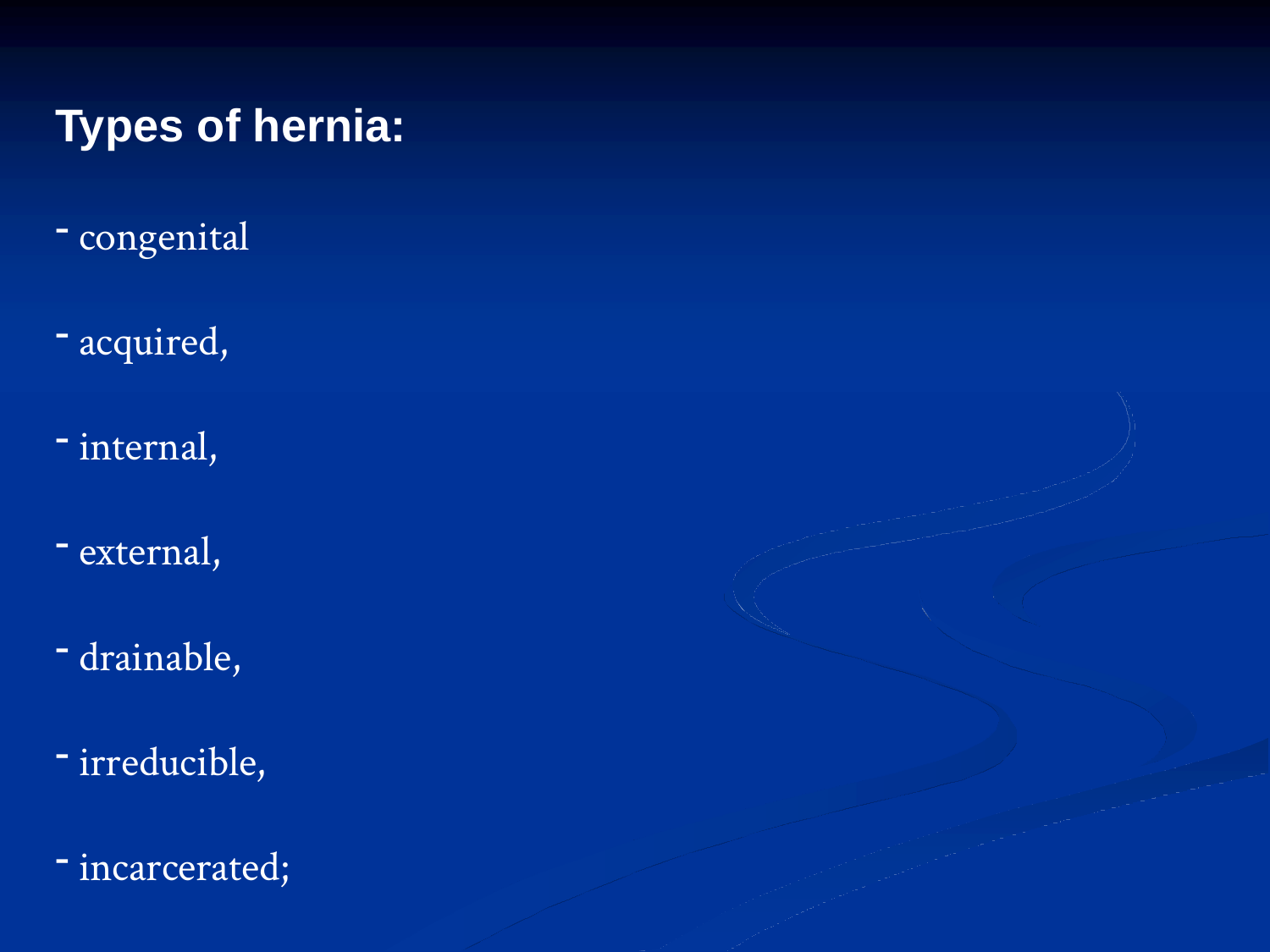

# Types of hernia:
congenital

acquired,

internal,

external,

drainable,

irreducible,

incarcerated;